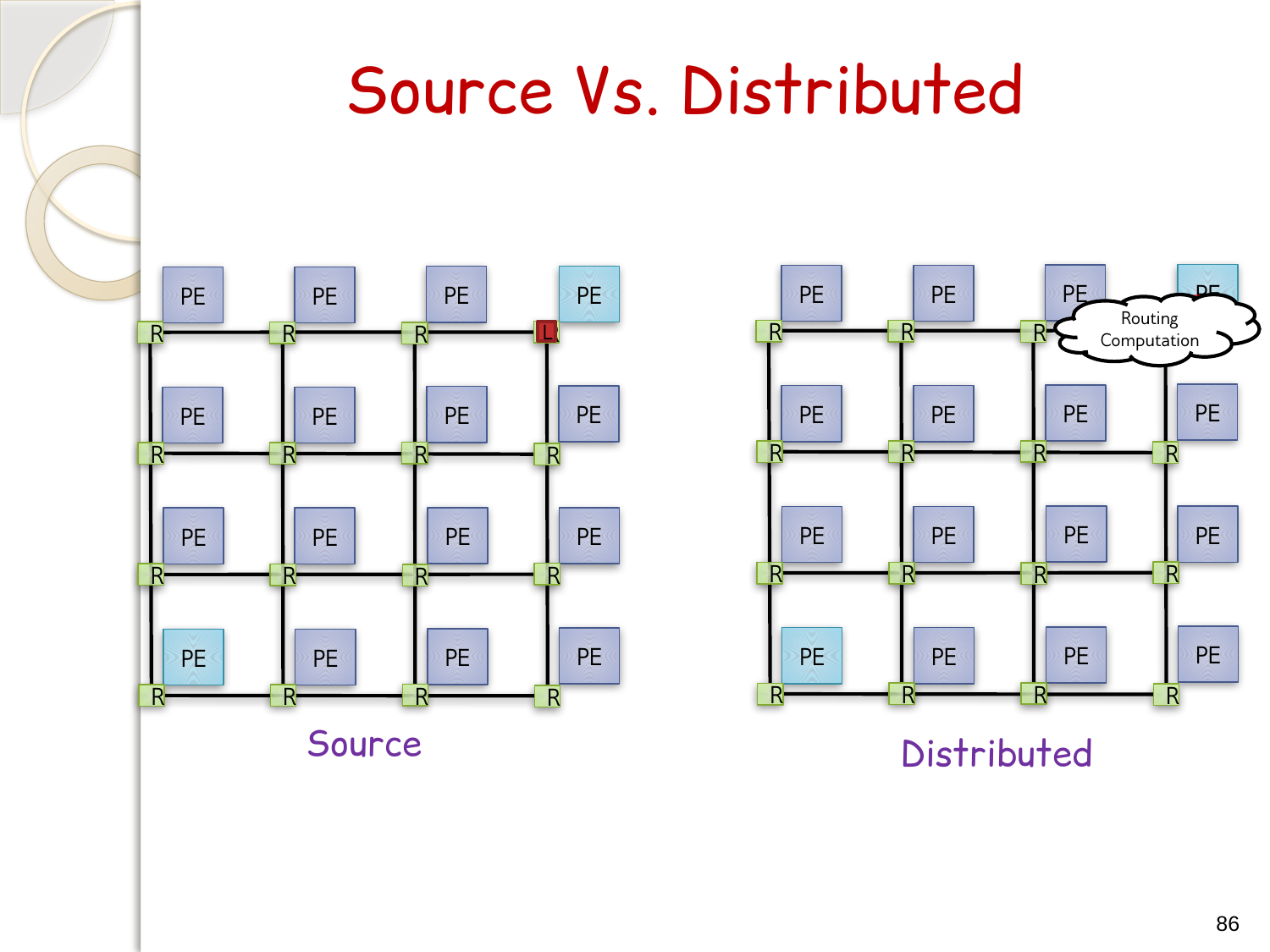

# Source Vs. Distributed
PE
PE
PE
PE
R
R
R
R
PE
PE
PE
PE
R
R
R
R
PE
PE
PE
PE
R
R
R
R
PE
PE
PE
PE
R
R
R
R
PE
PE
PE
PE
R
R
R
R
PE
PE
PE
PE
R
R
R
R
PE
PE
PE
PE
R
R
R
R
PE
PE
PE
PE
R
R
R
R
Routing
Computation
L

Source
Distributed
86